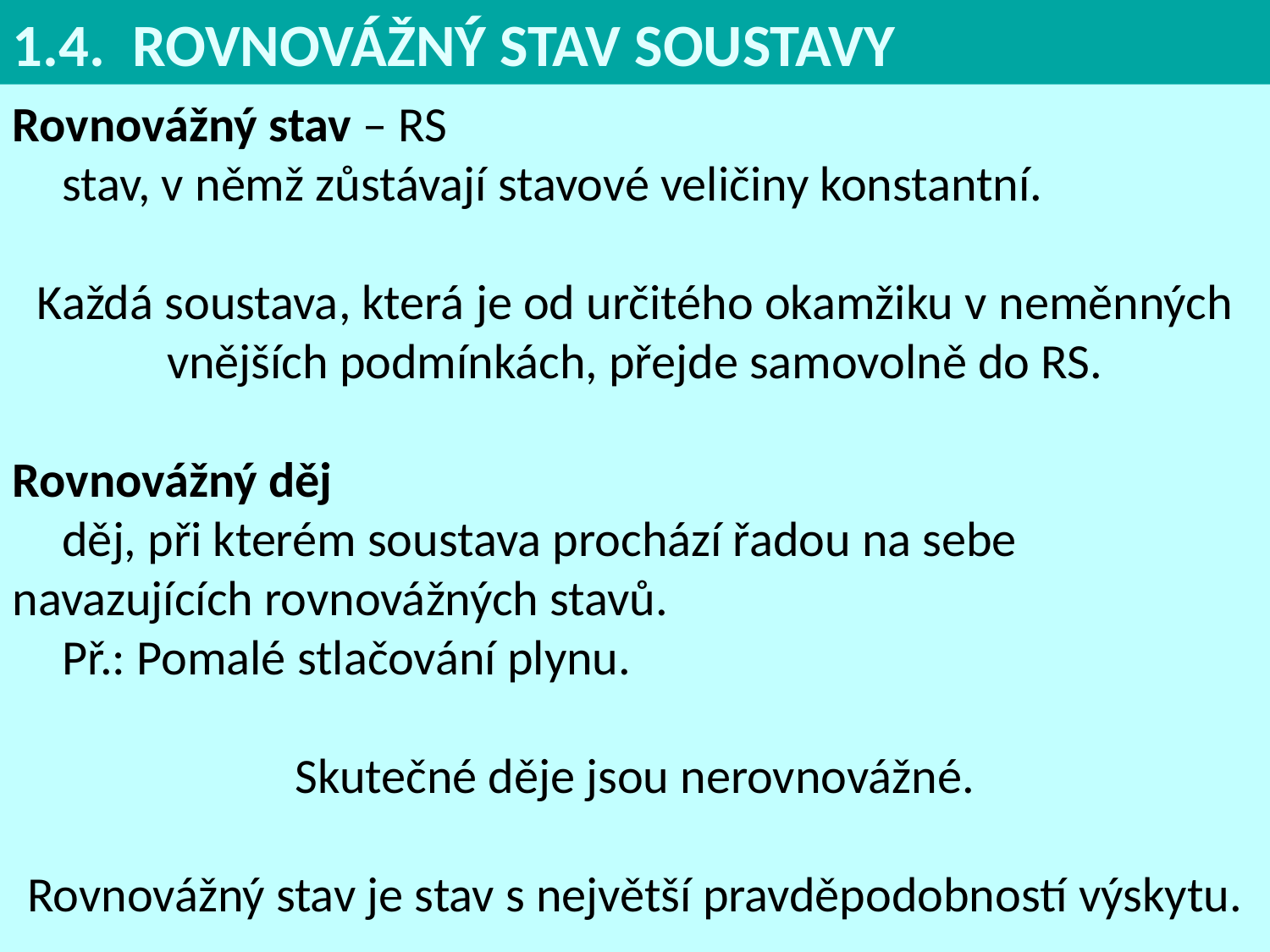

1.4.  ROVNOVÁŽNÝ STAV SOUSTAVY
Rovnovážný stav – RS
	stav, v němž zůstávají stavové veličiny konstantní.
Každá soustava, která je od určitého okamžiku v neměnných vnějších podmínkách, přejde samovolně do RS.

Rovnovážný děj
	děj, při kterém soustava prochází řadou na sebe 	navazujících rovnovážných stavů.
	Př.: Pomalé stlačování plynu.
Skutečné děje jsou nerovnovážné.

Rovnovážný stav je stav s největší pravděpodobností výskytu.